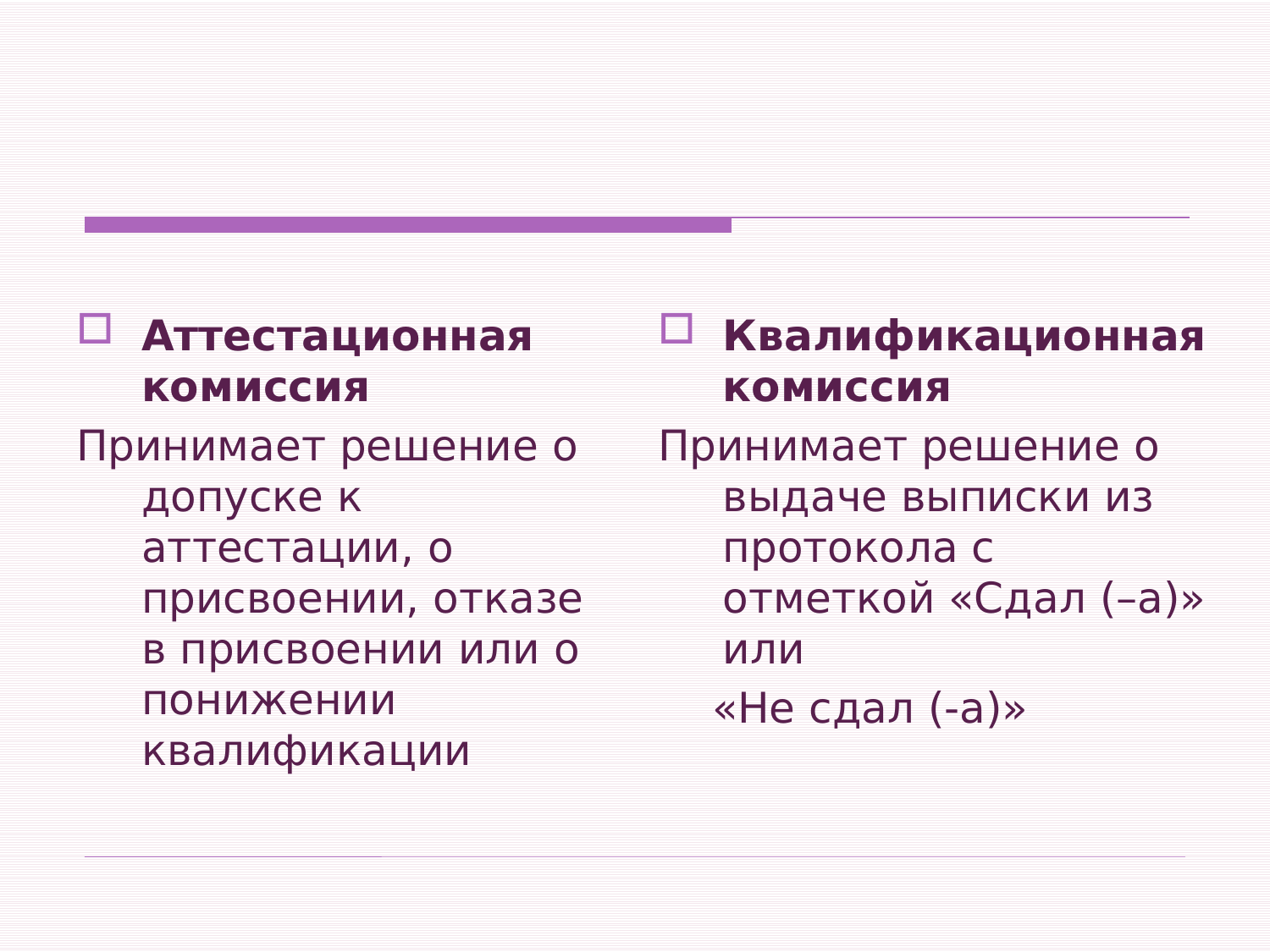

#

Аттестационная комиссия
Принимает решение о допуске к аттестации, о присвоении, отказе в присвоении или о понижении квалификации
Квалификационная комиссия
Принимает решение о выдаче выписки из протокола с отметкой «Сдал (–а)» или
    «Не сдал (-а)»